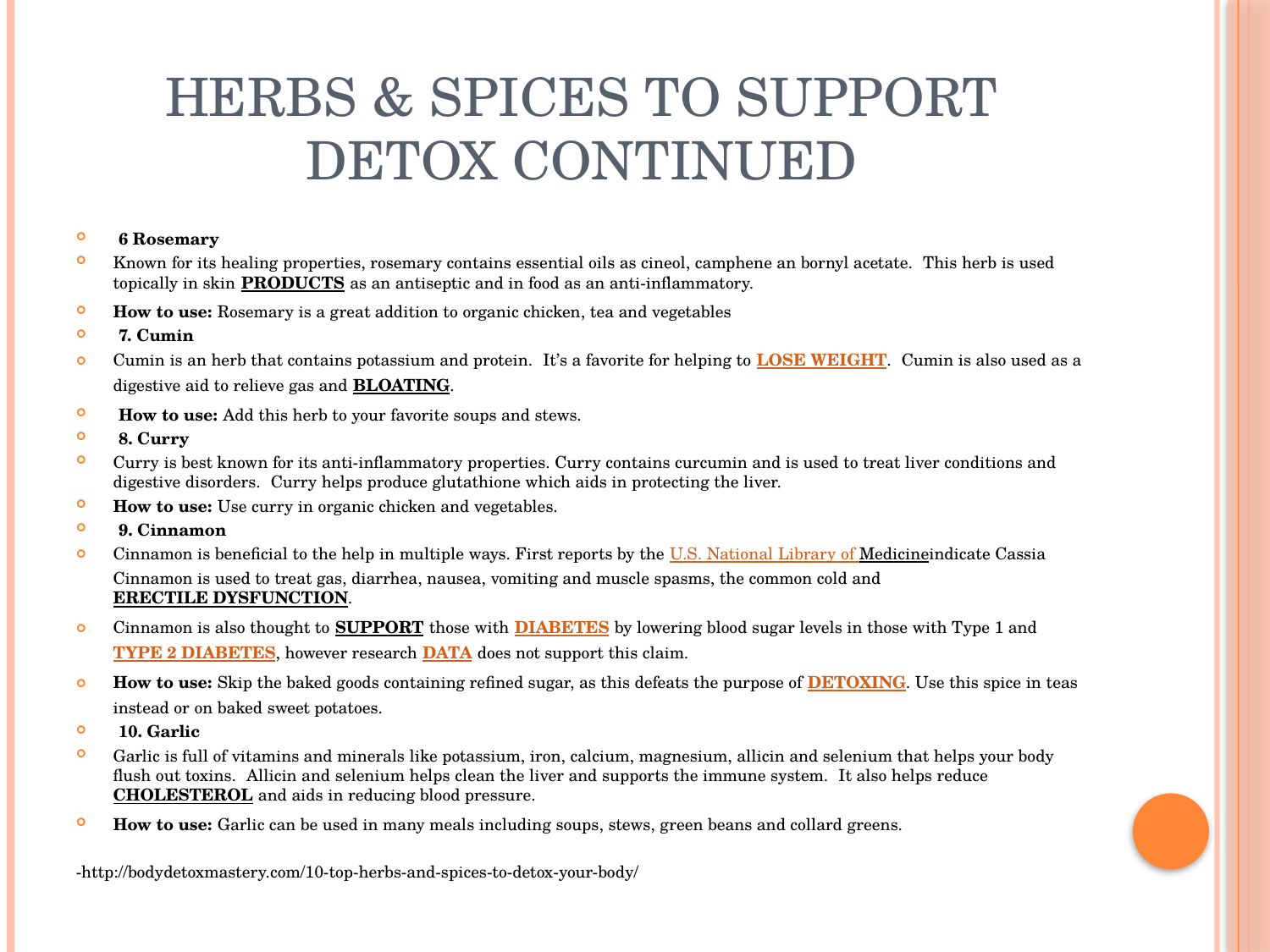

# Herbs & Spices to Support Detox continued
 6 Rosemary
Known for its healing properties, rosemary contains essential oils as cineol, camphene an bornyl acetate.  This herb is used topically in skin PRODUCTS as an antiseptic and in food as an anti-inflammatory.
How to use: Rosemary is a great addition to organic chicken, tea and vegetables
 7. Cumin
Cumin is an herb that contains potassium and protein.  It’s a favorite for helping to LOSE WEIGHT.  Cumin is also used as a digestive aid to relieve gas and BLOATING.
 How to use: Add this herb to your favorite soups and stews.
 8. Curry
Curry is best known for its anti-inflammatory properties. Curry contains curcumin and is used to treat liver conditions and digestive disorders.  Curry helps produce glutathione which aids in protecting the liver.
How to use: Use curry in organic chicken and vegetables.
 9. Cinnamon
Cinnamon is beneficial to the help in multiple ways. First reports by the U.S. National Library of Medicineindicate Cassia Cinnamon is used to treat gas, diarrhea, nausea, vomiting and muscle spasms, the common cold and ERECTILE DYSFUNCTION.
Cinnamon is also thought to SUPPORT those with DIABETES by lowering blood sugar levels in those with Type 1 and TYPE 2 DIABETES, however research DATA does not support this claim.
How to use: Skip the baked goods containing refined sugar, as this defeats the purpose of DETOXING. Use this spice in teas instead or on baked sweet potatoes.
 10. Garlic
Garlic is full of vitamins and minerals like potassium, iron, calcium, magnesium, allicin and selenium that helps your body flush out toxins.  Allicin and selenium helps clean the liver and supports the immune system.  It also helps reduce CHOLESTEROL and aids in reducing blood pressure.
How to use: Garlic can be used in many meals including soups, stews, green beans and collard greens.

-http://bodydetoxmastery.com/10-top-herbs-and-spices-to-detox-your-body/